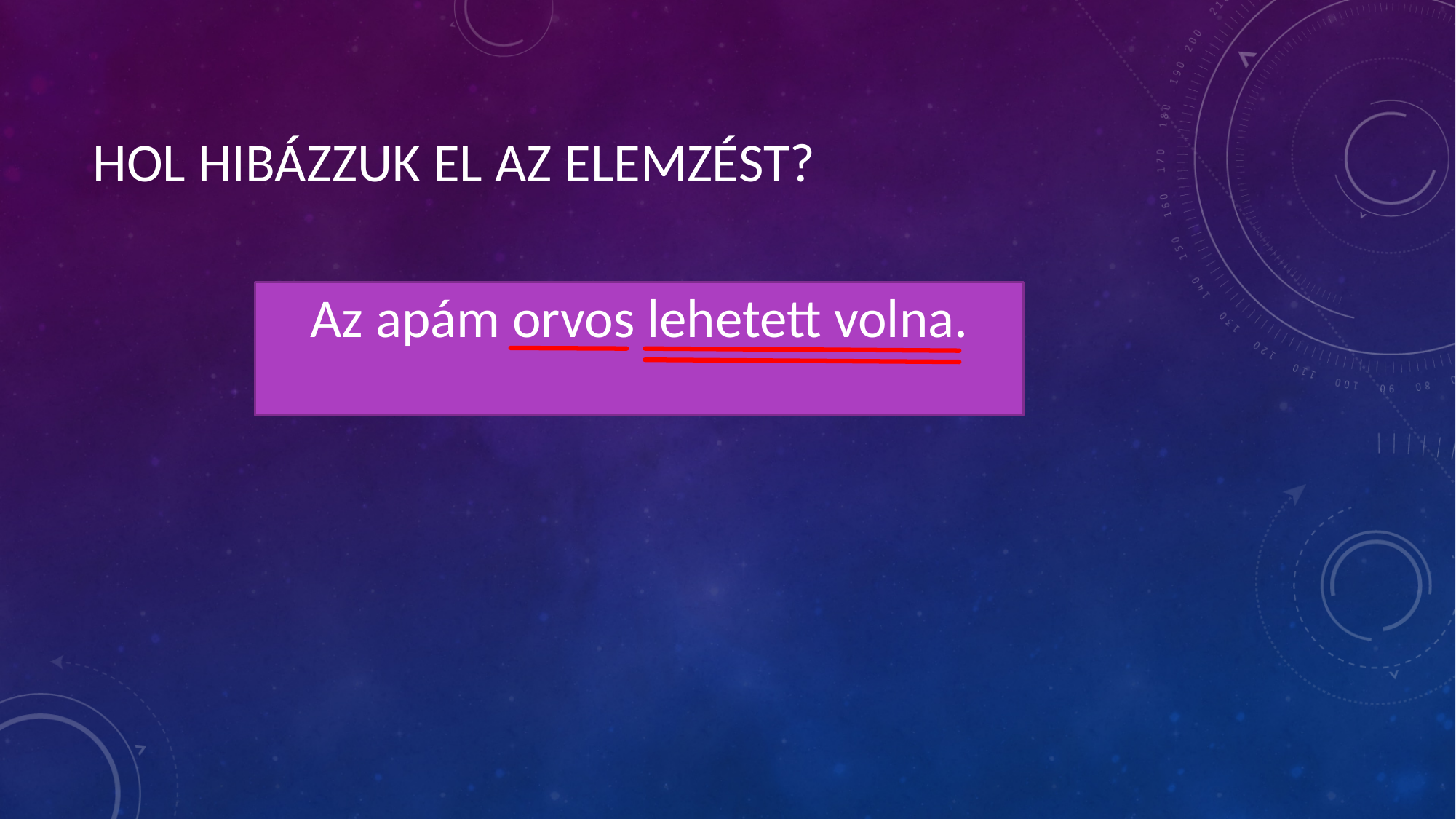

# Hol hibázzuk el az elemzést?

Az apám orvos lehetett volna.